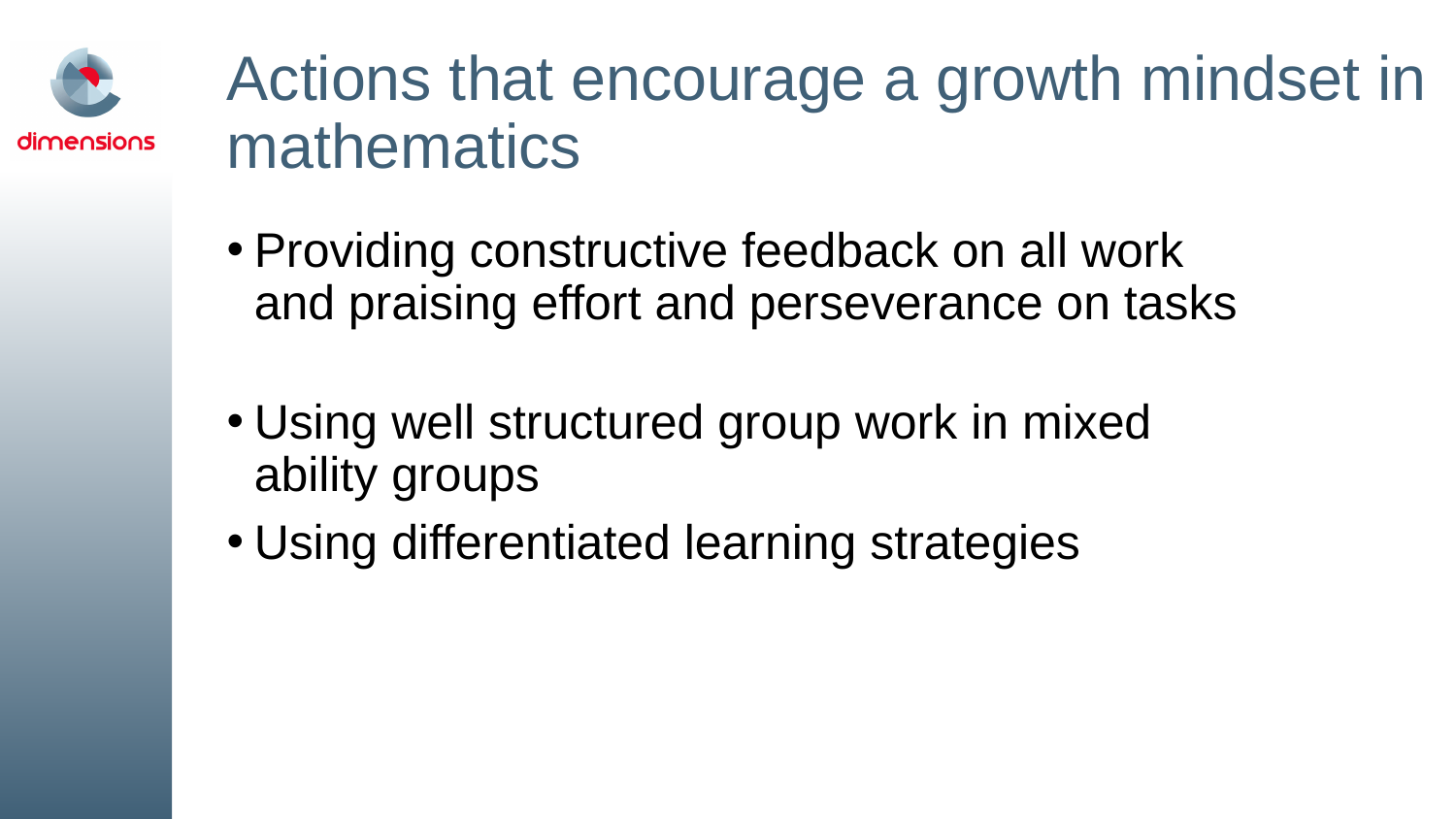

# Actions that encourage a growth mindset in mathematics
Providing constructive feedback on all work and praising effort and perseverance on tasks
Using well structured group work in mixed ability groups
Using differentiated learning strategies